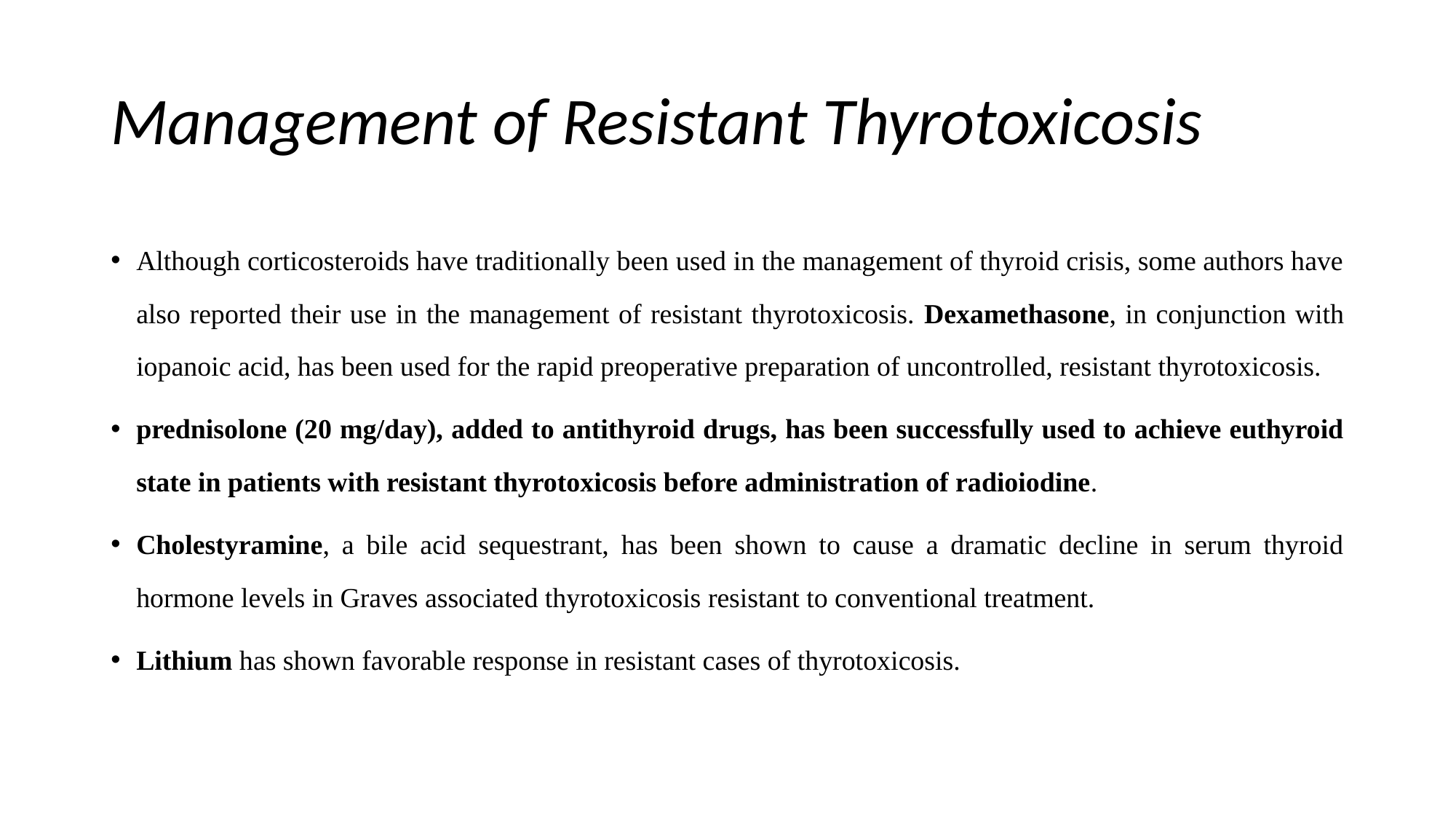

# Management of Resistant Thyrotoxicosis
Although corticosteroids have traditionally been used in the management of thyroid crisis, some authors have also reported their use in the management of resistant thyrotoxicosis. Dexamethasone, in conjunction with iopanoic acid, has been used for the rapid preoperative preparation of uncontrolled, resistant thyrotoxicosis.
prednisolone (20 mg/day), added to antithyroid drugs, has been successfully used to achieve euthyroid state in patients with resistant thyrotoxicosis before administration of radioiodine.
Cholestyramine, a bile acid sequestrant, has been shown to cause a dramatic decline in serum thyroid hormone levels in Graves associated thyrotoxicosis resistant to conventional treatment.
Lithium has shown favorable response in resistant cases of thyrotoxicosis.